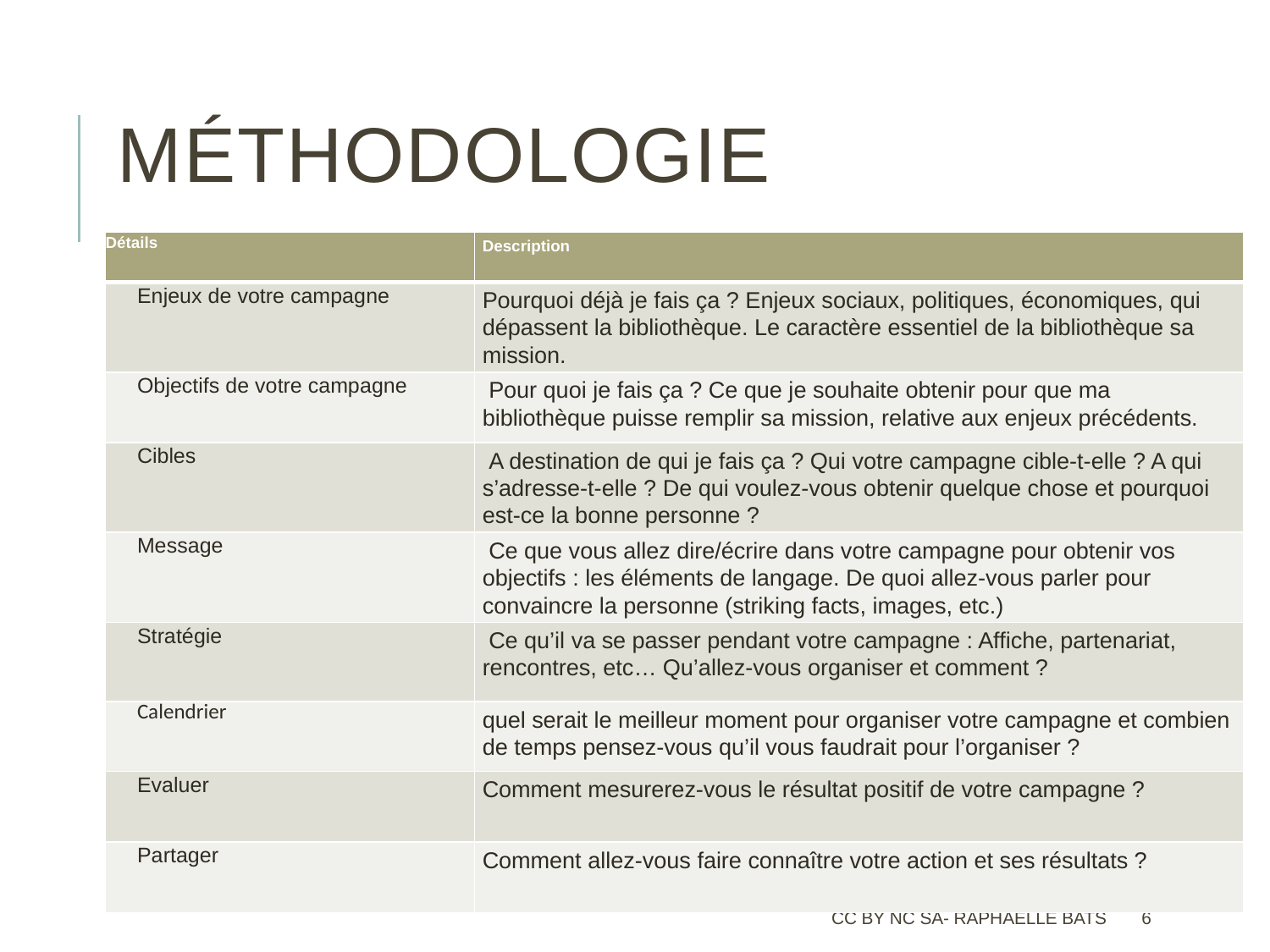

# Méthodologie
| Détails | Description |
| --- | --- |
| Enjeux de votre campagne | Pourquoi déjà je fais ça ? Enjeux sociaux, politiques, économiques, qui dépassent la bibliothèque. Le caractère essentiel de la bibliothèque sa mission. |
| Objectifs de votre campagne | Pour quoi je fais ça ? Ce que je souhaite obtenir pour que ma bibliothèque puisse remplir sa mission, relative aux enjeux précédents. |
| Cibles | A destination de qui je fais ça ? Qui votre campagne cible-t-elle ? A qui s’adresse-t-elle ? De qui voulez-vous obtenir quelque chose et pourquoi est-ce la bonne personne ? |
| Message | Ce que vous allez dire/écrire dans votre campagne pour obtenir vos objectifs : les éléments de langage. De quoi allez-vous parler pour convaincre la personne (striking facts, images, etc.) |
| Stratégie | Ce qu’il va se passer pendant votre campagne : Affiche, partenariat, rencontres, etc… Qu’allez-vous organiser et comment ? |
| Calendrier | quel serait le meilleur moment pour organiser votre campagne et combien de temps pensez-vous qu’il vous faudrait pour l’organiser ? |
| Evaluer | Comment mesurerez-vous le résultat positif de votre campagne ? |
| Partager | Comment allez-vous faire connaître votre action et ses résultats ? |
CC BY NC SA- Raphaëlle Bats
6